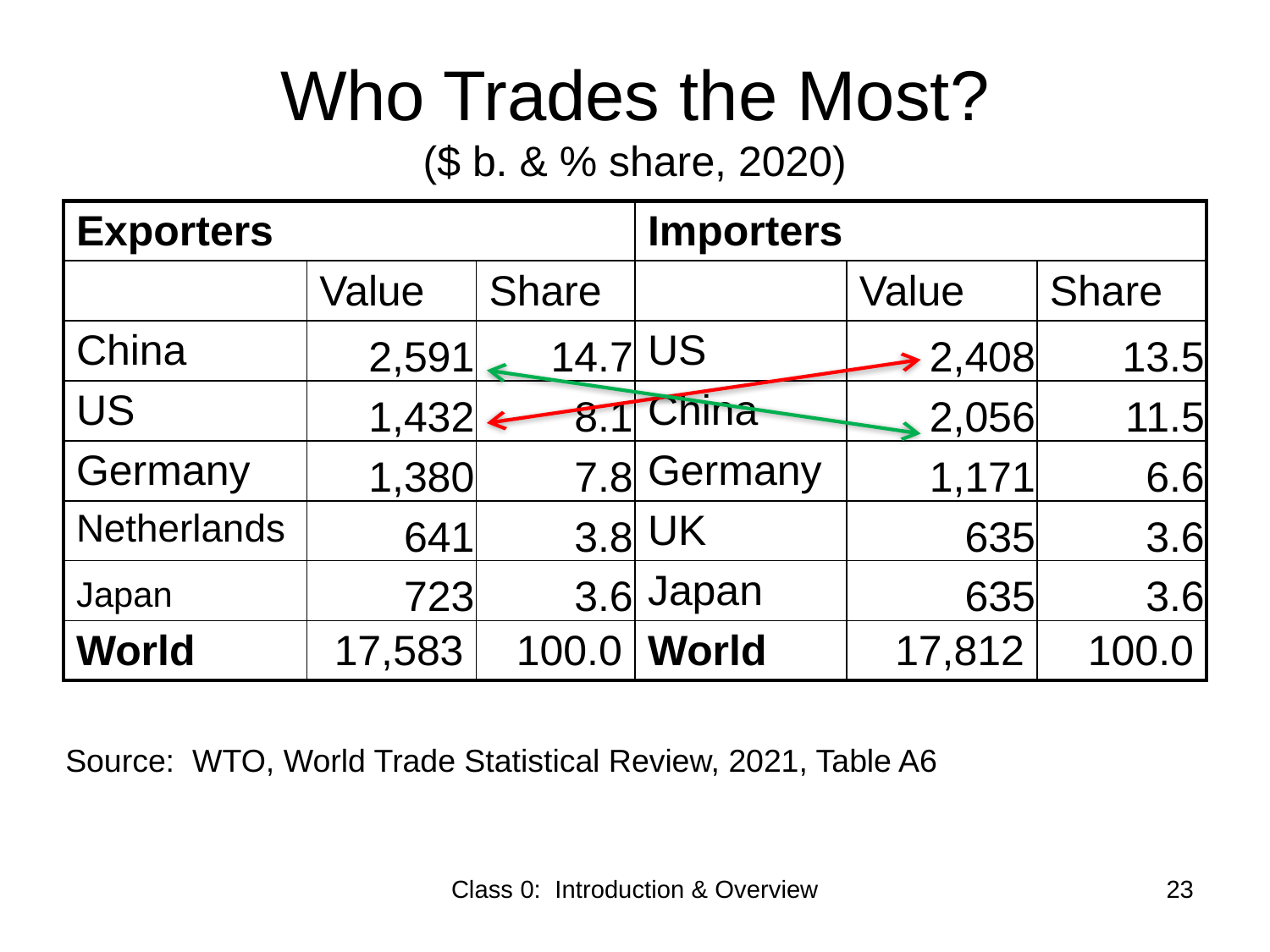

# Who Trades the Most? ($ b. & % share, 2020)
| Exporters |  |  | Importers |  |  |
| --- | --- | --- | --- | --- | --- |
|  | Value | Share |  | Value | Share |
| China | 2,591 | 14.7 | US | 2,408 | 13.5 |
| US | 1,432 | 8.1 | China | 2,056 | 11.5 |
| Germany | 1,380 | 7.8 | Germany | 1,171 | 6.6 |
| Netherlands | 641 | 3.8 | UK | 635 | 3.6 |
| Japan | 723 | 3.6 | Japan | 635 | 3.6 |
| World | 17,583 | 100.0 | World | 17,812 | 100.0 |
Source:  WTO, World Trade Statistical Review, 2021, Table A6
Class 0:  Introduction & Overview
23